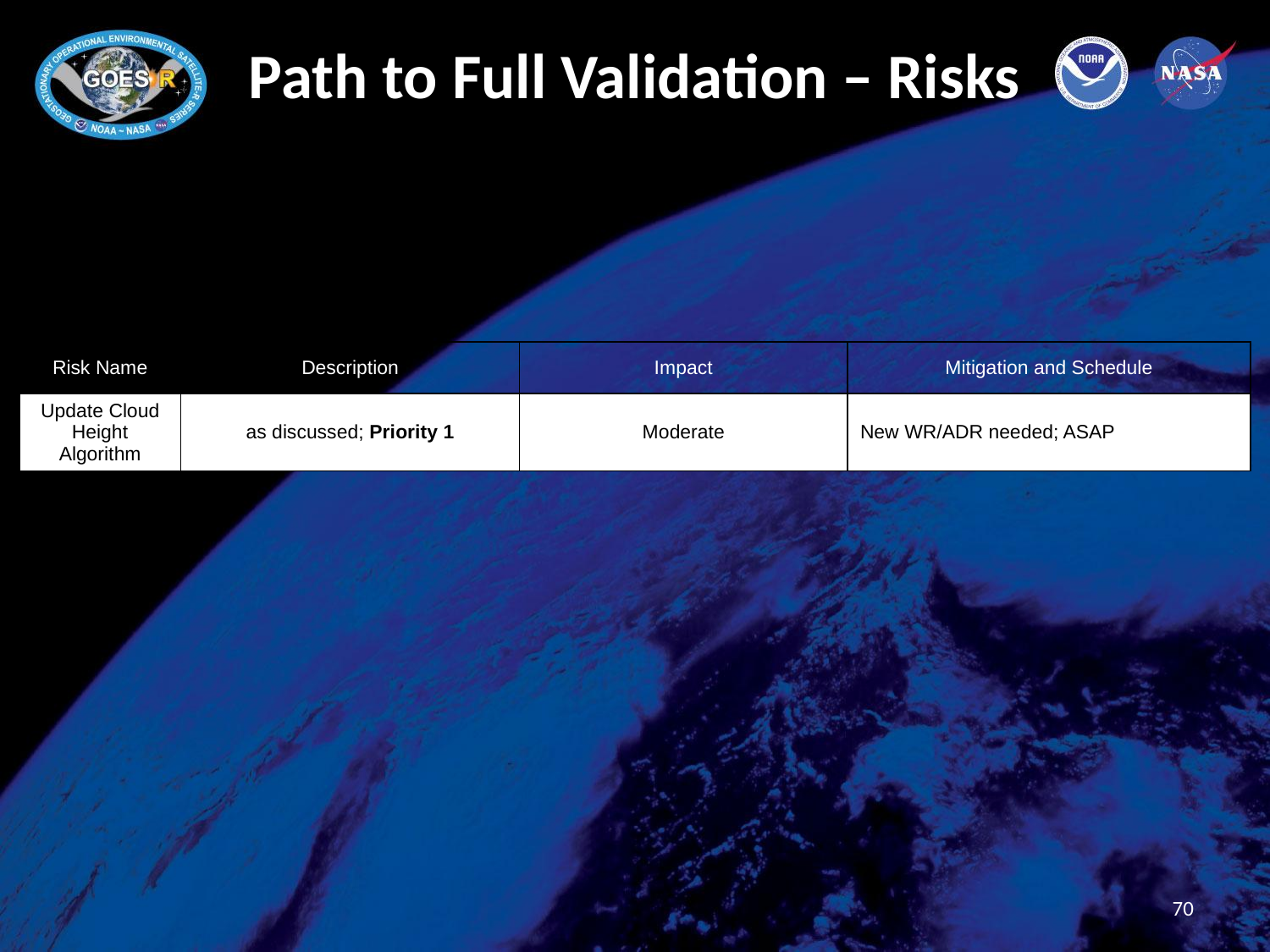

# Path to Full Validation – Risks
| Risk Name | Description | Impact | Mitigation and Schedule |
| --- | --- | --- | --- |
| Update Cloud Height Algorithm | as discussed; Priority 1 | Moderate | New WR/ADR needed; ASAP |
70